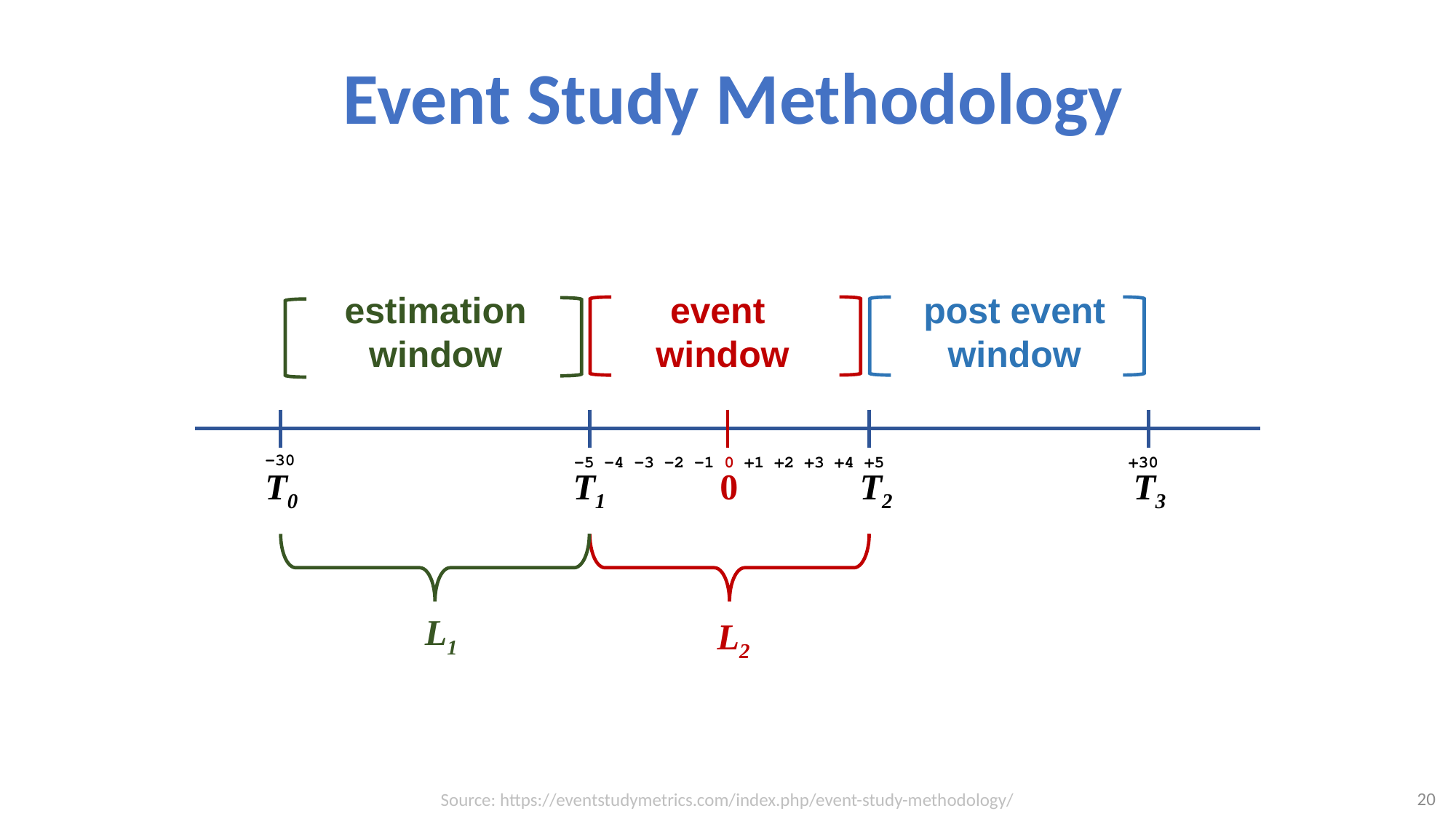

# Event Study Methodology
estimation
window
event
window
post event
window

-30
-5 -4 -3 -2 -1 0 +1 +2 +3 +4 +5
+30
T0
T1
0
T2
T3
L1
L2
Source: https://eventstudymetrics.com/index.php/event-study-methodology/
20